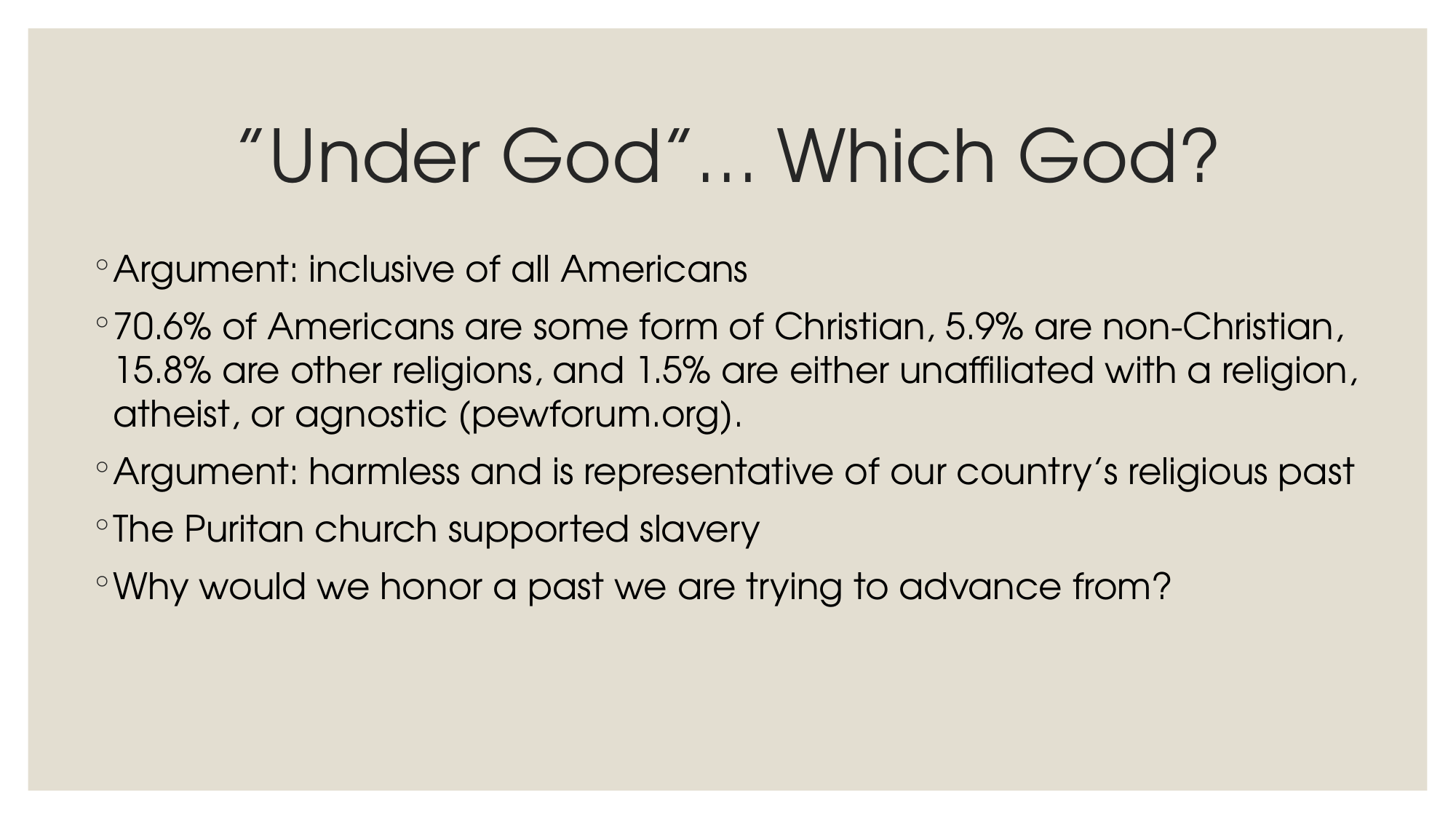

# ”Under God”… Which God?
Argument: inclusive of all Americans
70.6% of Americans are some form of Christian, 5.9% are non-Christian, 15.8% are other religions, and 1.5% are either unaffiliated with a religion, atheist, or agnostic (pewforum.org).
Argument: harmless and is representative of our country’s religious past
The Puritan church supported slavery
Why would we honor a past we are trying to advance from?